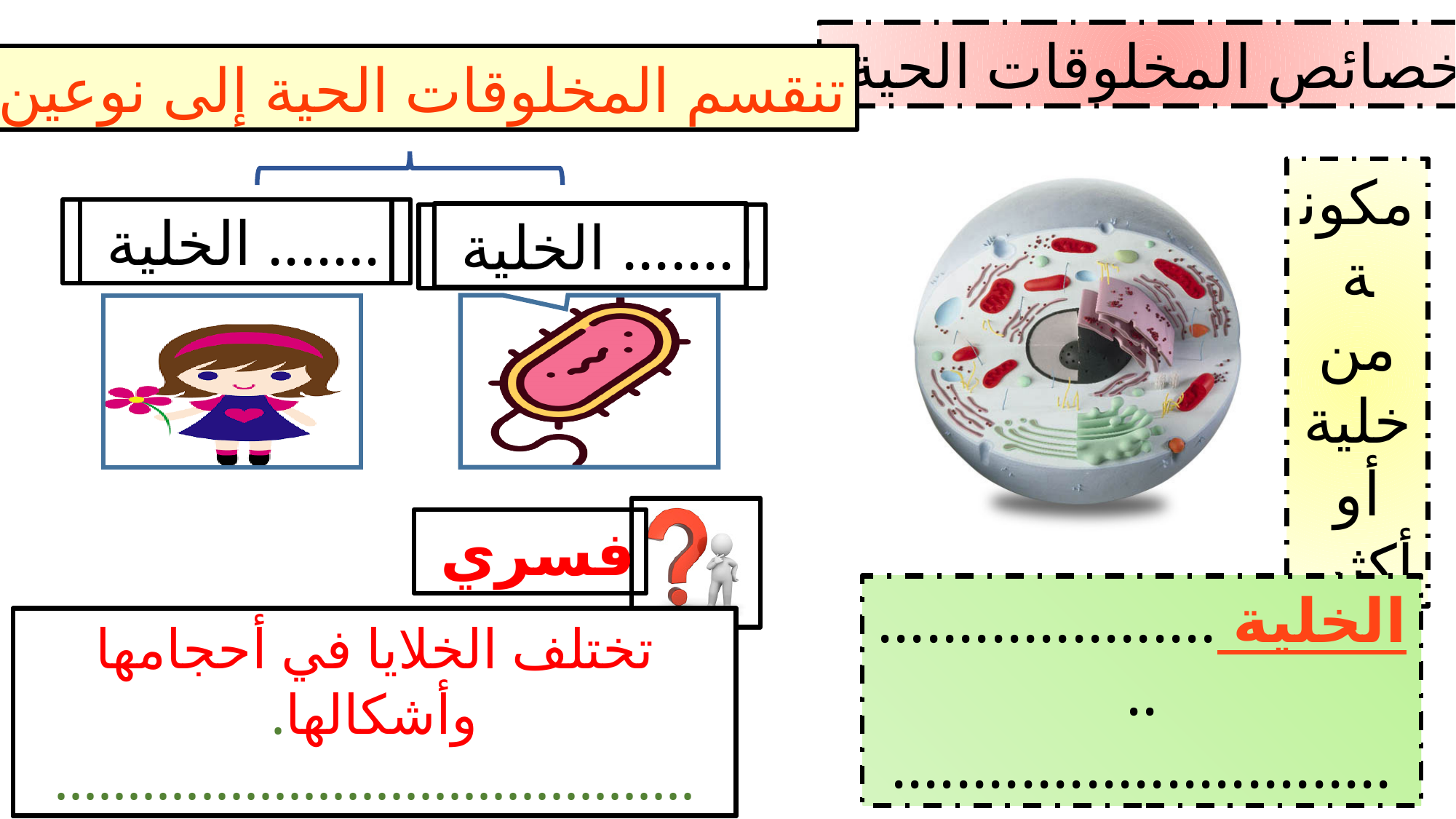

خصائص المخلوقات الحية
تنقسم المخلوقات الحية إلى نوعين
عديدة الخلايا
وحيدة الخلية

تختلف الخلايا في أحجامها وأشكالها.
لاختلاف وظائفها التي تقوم بها

مكونة من خلية أو أكثر
....... الخلية
....... الخلية
فسري
الخلية هي وحدة التركيب والوظيفة في الكائنات الحية
الخلية .......................
...............................
تختلف الخلايا في أحجامها وأشكالها.
............................................